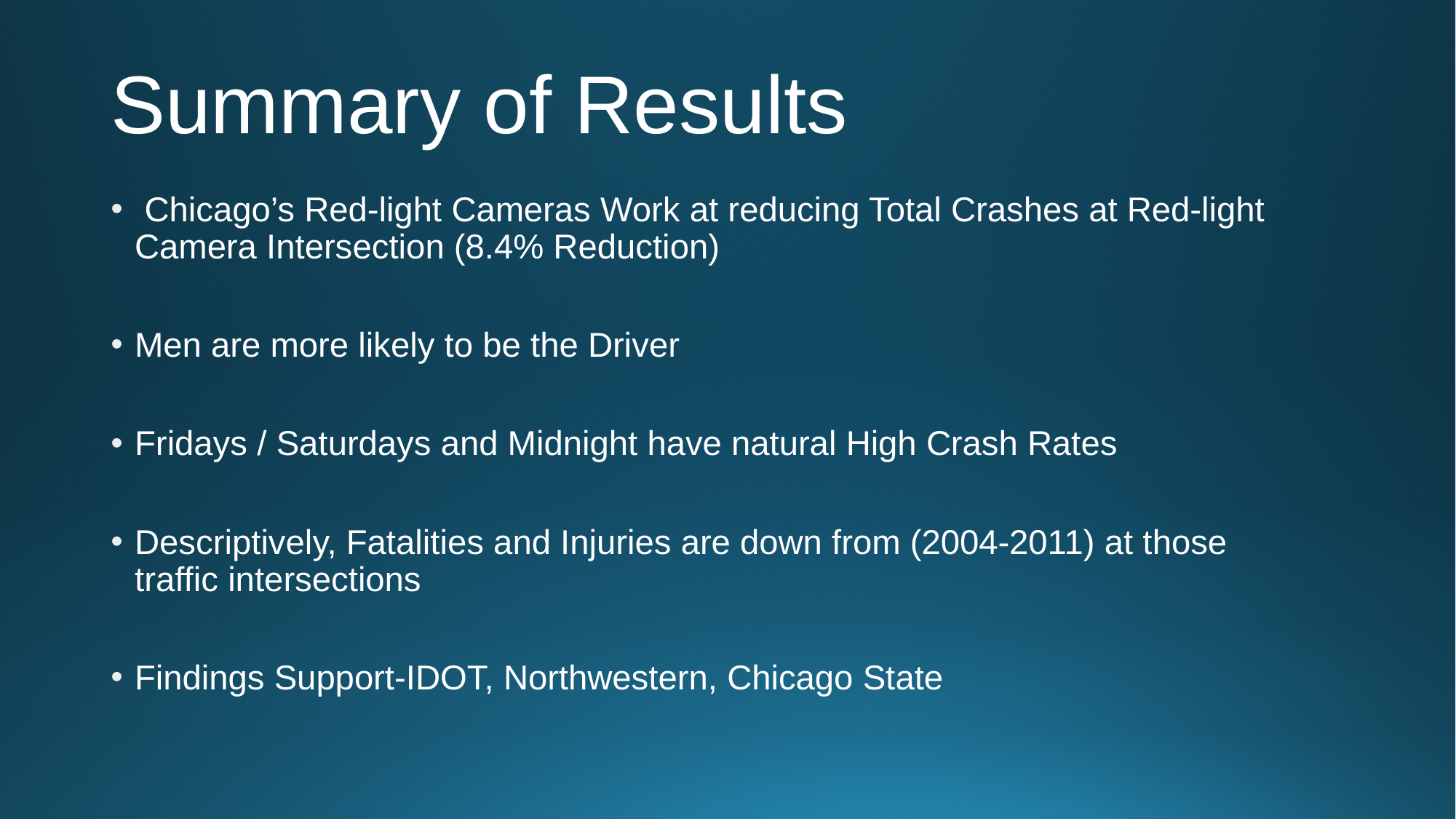

# Summary of Results
 Chicago’s Red-light Cameras Work at reducing Total Crashes at Red-light Camera Intersection (8.4% Reduction)

Men are more likely to be the Driver

Fridays / Saturdays and Midnight have natural High Crash Rates

Descriptively, Fatalities and Injuries are down from (2004-2011) at those traffic intersections

Findings Support-IDOT, Northwestern, Chicago State